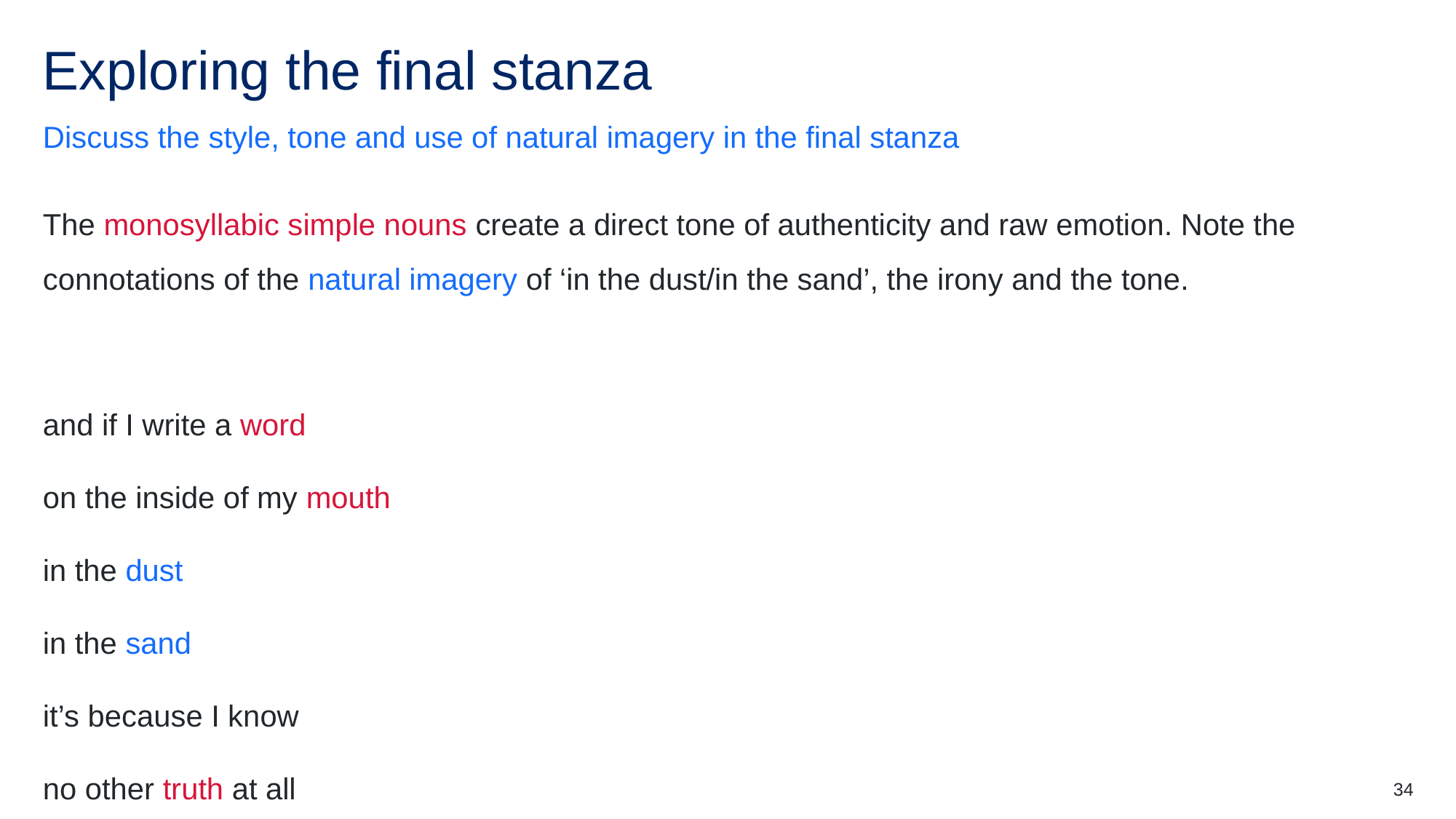

# Exploring the final stanza
Discuss the style, tone and use of natural imagery in the final stanza
The monosyllabic simple nouns create a direct tone of authenticity and raw emotion. Note the connotations of the natural imagery of ‘in the dust/in the sand’, the irony and the tone.

and if I write a word
on the inside of my mouth
in the dust
in the sand
it’s because I know
no other truth at all

34